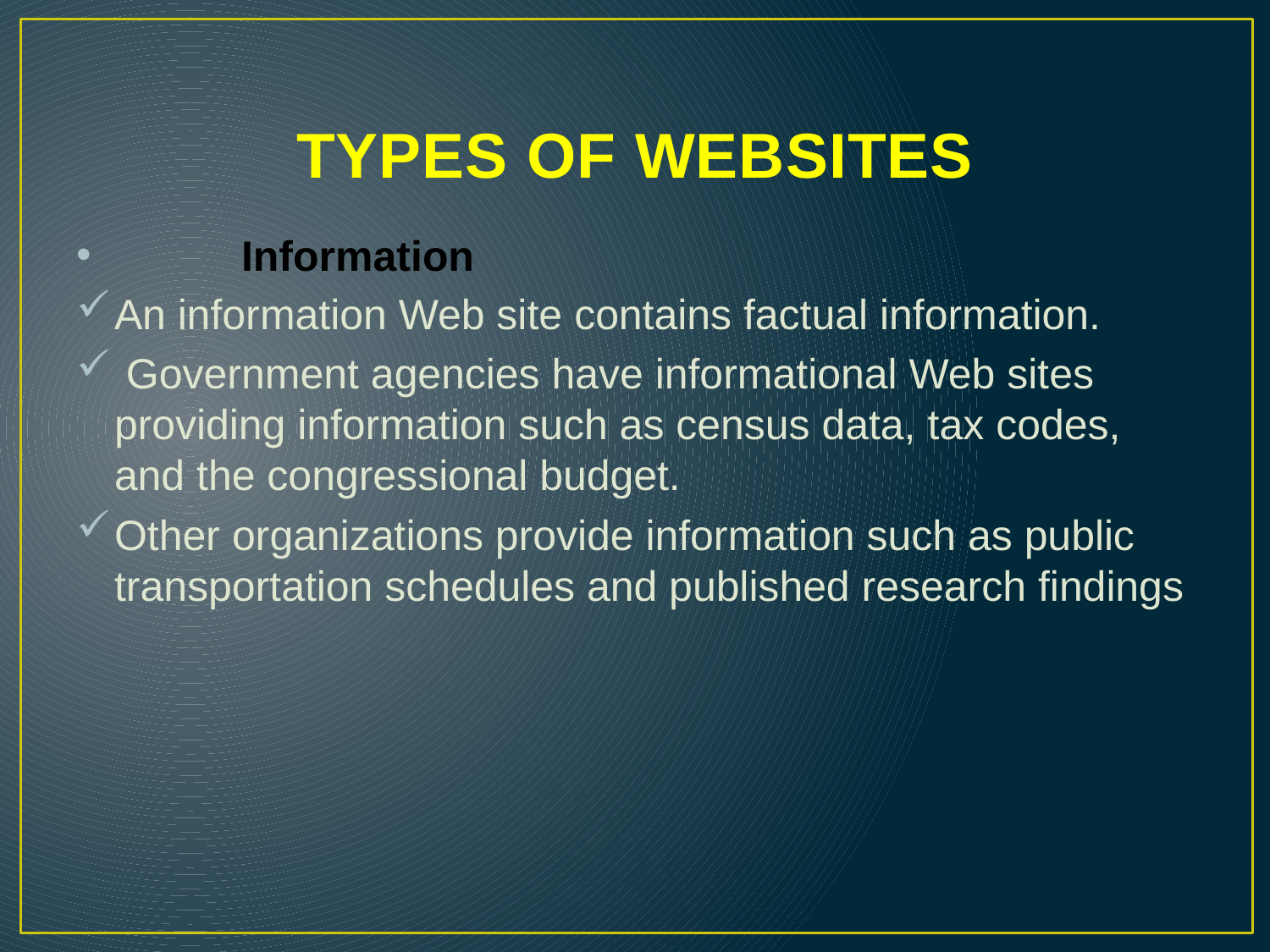

# TYPES OF WEBSITES
	Information
An information Web site contains factual information.
 Government agencies have informational Web sites providing information such as census data, tax codes, and the congressional budget.
Other organizations provide information such as public transportation schedules and published research findings